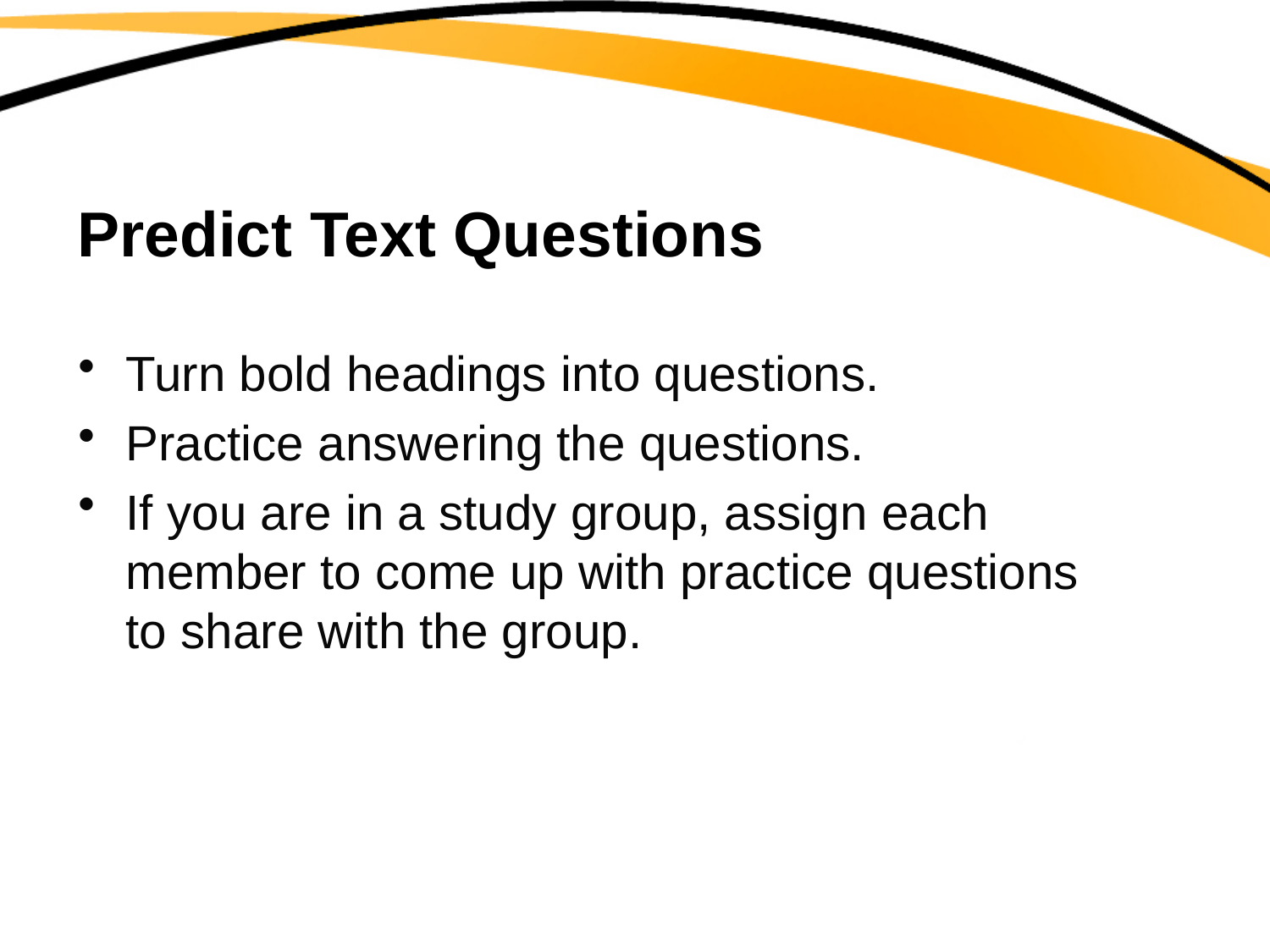

# Predict Text Questions
Turn bold headings into questions.
Practice answering the questions.
If you are in a study group, assign each member to come up with practice questions to share with the group.